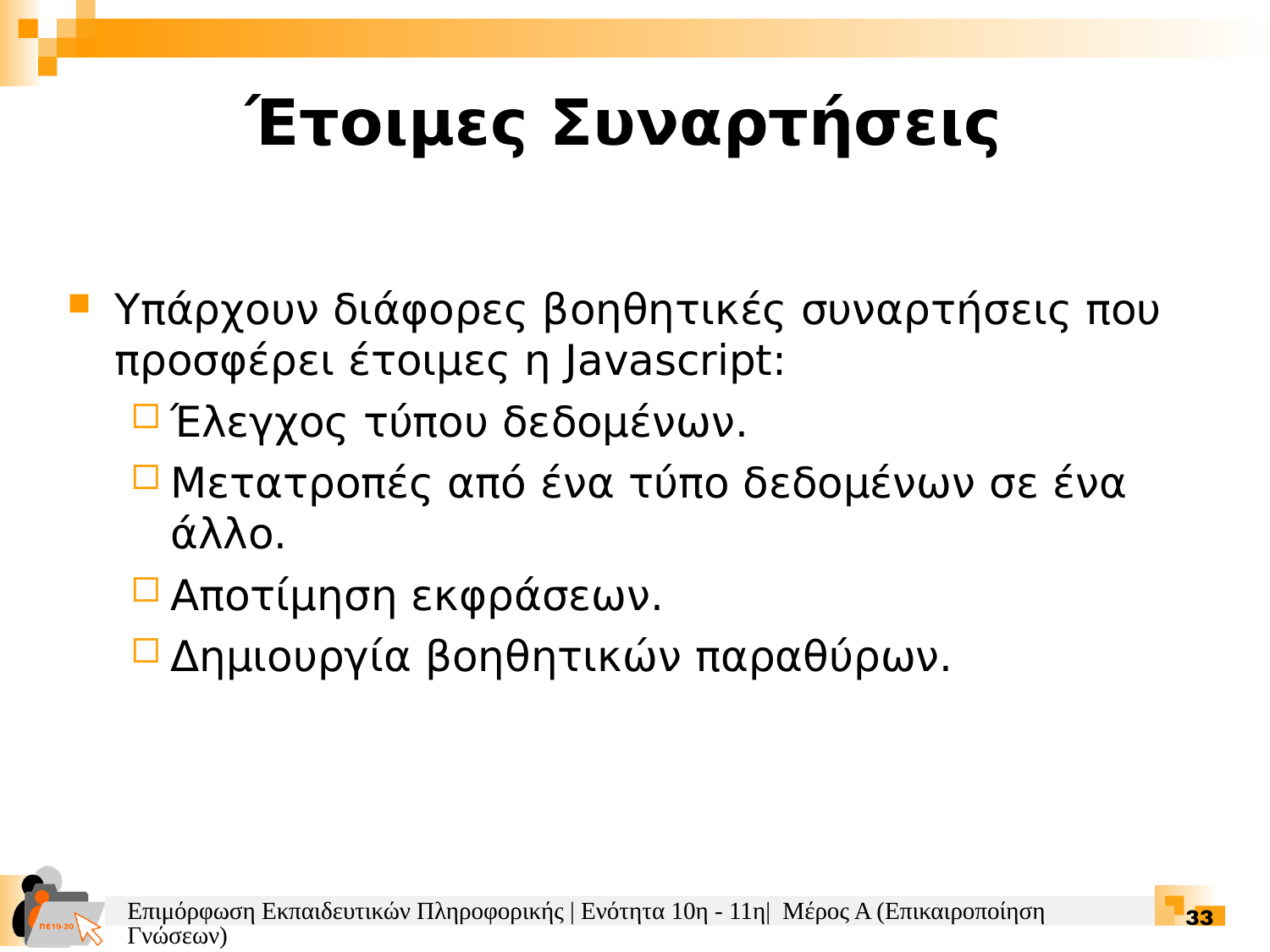

Έτοιμες Συναρτήσεις
Υπάρχουν διάφορες βοηθητικές συναρτήσεις που προσφέρει έτοιμες η Javascript:
Έλεγχος τύπου δεδομένων.
Μετατροπές από ένα τύπο δεδομένων σε ένα άλλο.
Αποτίμηση εκφράσεων.
Δημιουργία βοηθητικών παραθύρων.
Επιμόρφωση Εκπαιδευτικών Πληροφορικής | Ενότητα 10η - 11η|  Μέρος Α (Επικαιροποίηση Γνώσεων)
33